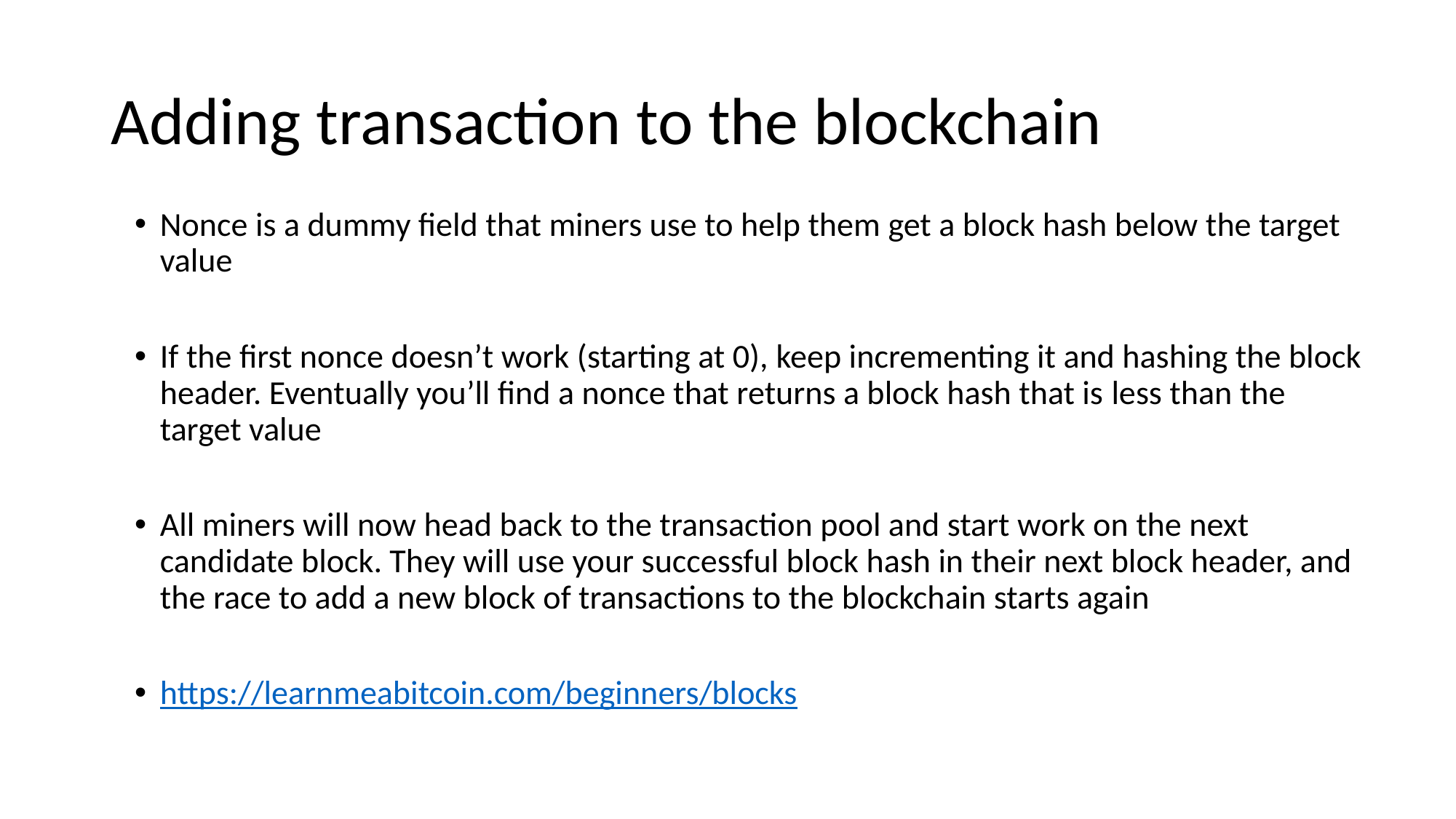

# Adding transaction to the blockchain
Nonce is a dummy field that miners use to help them get a block hash below the target value

If the first nonce doesn’t work (starting at 0), keep incrementing it and hashing the block header. Eventually you’ll find a nonce that returns a block hash that is less than the target value

All miners will now head back to the transaction pool and start work on the next candidate block. They will use your successful block hash in their next block header, and the race to add a new block of transactions to the blockchain starts again

https://learnmeabitcoin.com/beginners/blocks